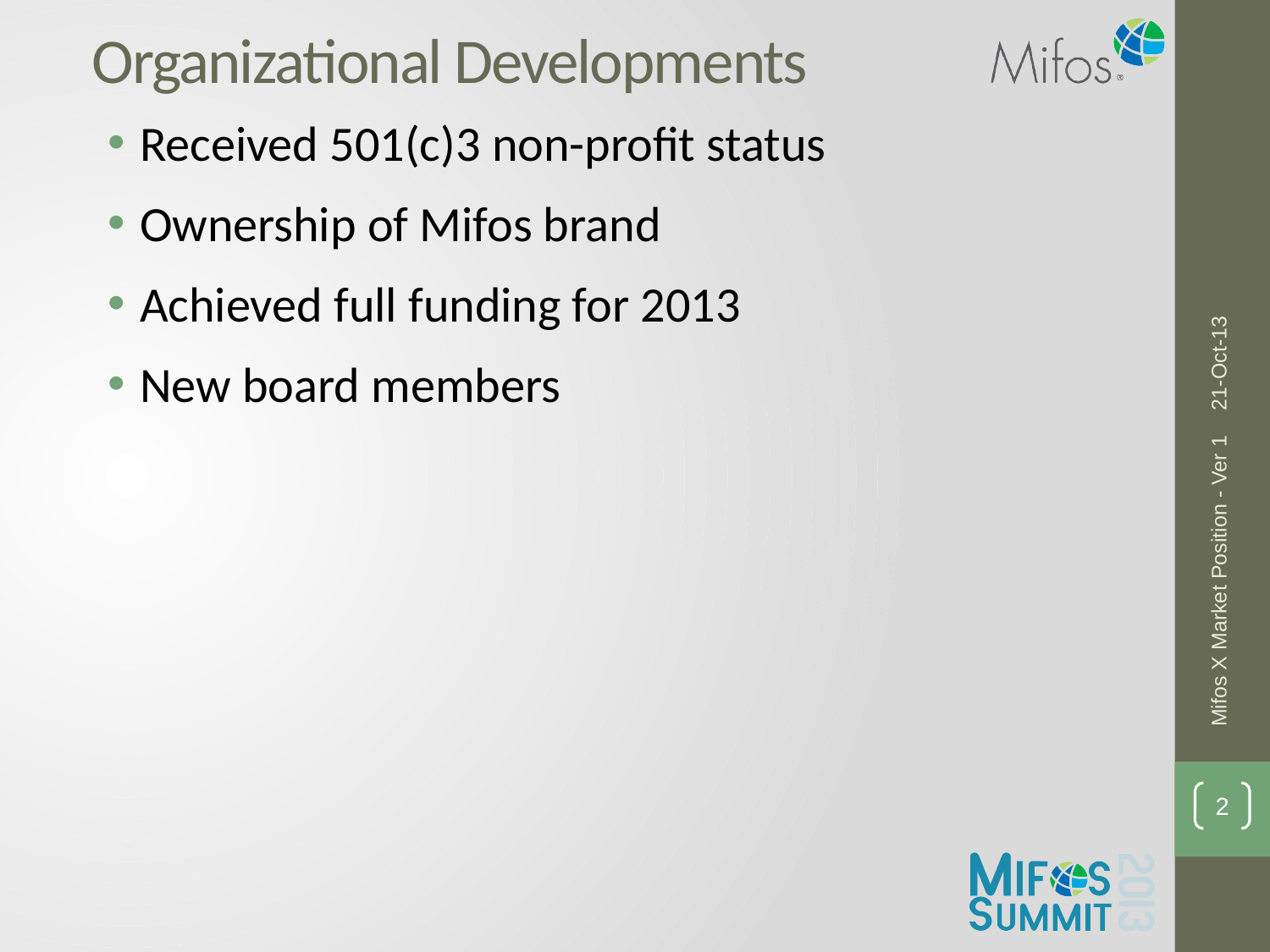

# Organizational Developments
Received 501(c)3 non-profit status
Ownership of Mifos brand
Achieved full funding for 2013
New board members

21-Oct-13
Mifos X Market Position - Ver 1
2